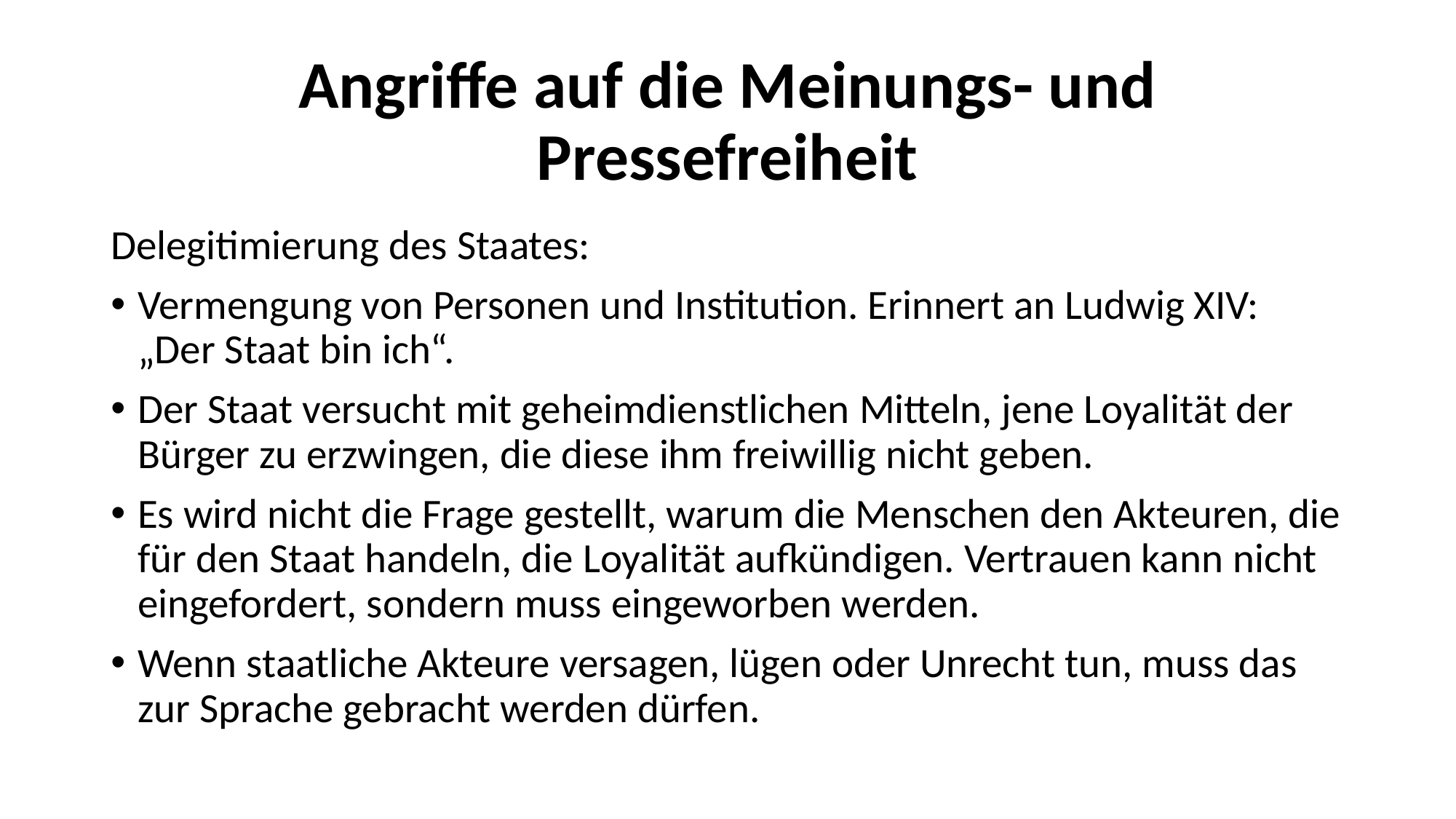

# Angriffe auf die Meinungs- und Pressefreiheit
Delegitimierung des Staates:
Vermengung von Personen und Institution. Erinnert an Ludwig XIV: „Der Staat bin ich“.
Der Staat versucht mit geheimdienstlichen Mitteln, jene Loyalität der Bürger zu erzwingen, die diese ihm freiwillig nicht geben.
Es wird nicht die Frage gestellt, warum die Menschen den Akteuren, die für den Staat handeln, die Loyalität aufkündigen. Vertrauen kann nicht eingefordert, sondern muss eingeworben werden.
Wenn staatliche Akteure versagen, lügen oder Unrecht tun, muss das zur Sprache gebracht werden dürfen.